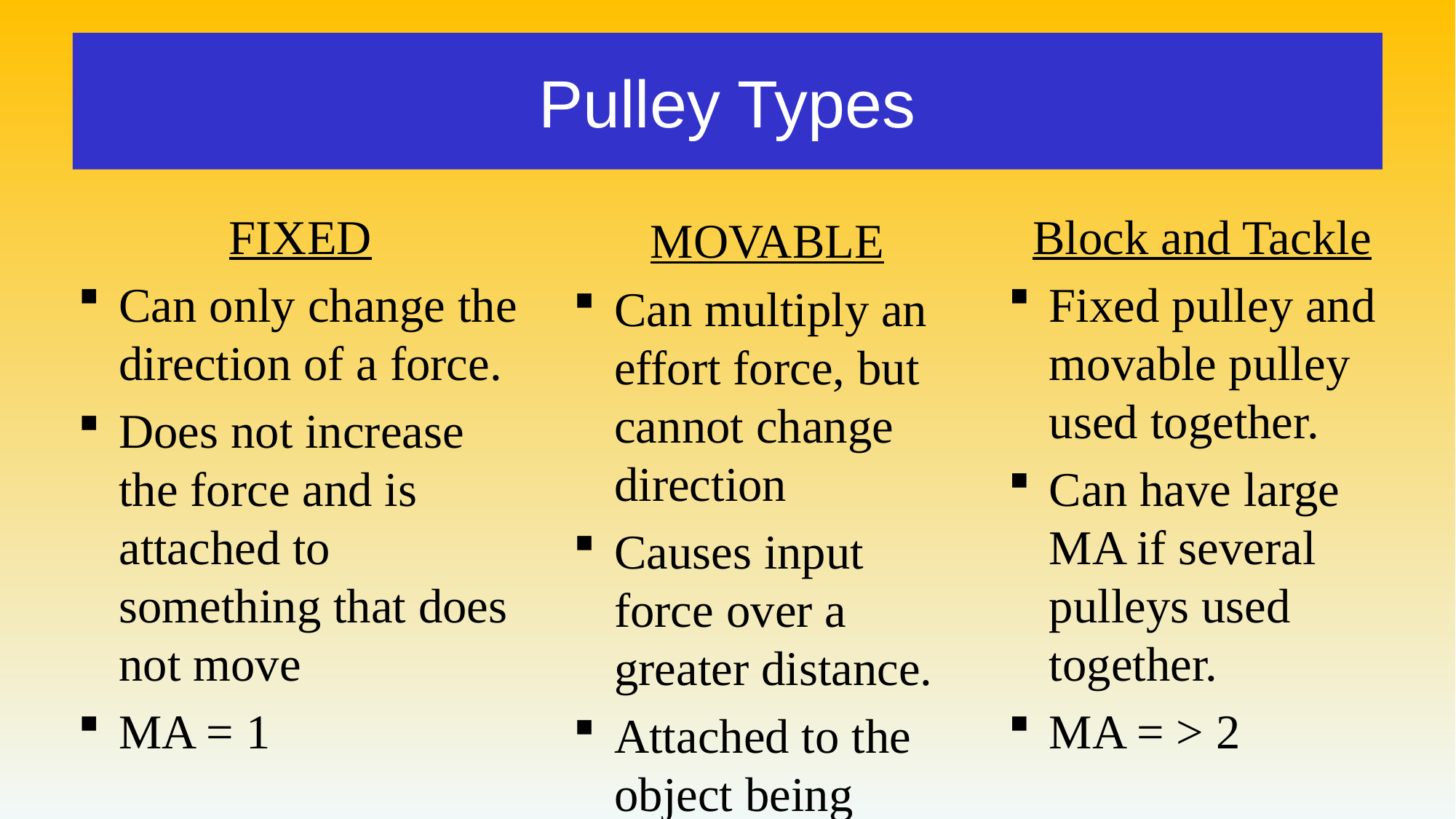

# Pulley Types
FIXED
Can only change the direction of a force.
Does not increase the force and is attached to something that does not move
MA = 1
Block and Tackle
Fixed pulley and movable pulley used together.
Can have large MA if several pulleys used together.
MA = > 2

MOVABLE
Can multiply an effort force, but cannot change direction
Causes input force over a greater distance.
Attached to the object being moved
MA = 2